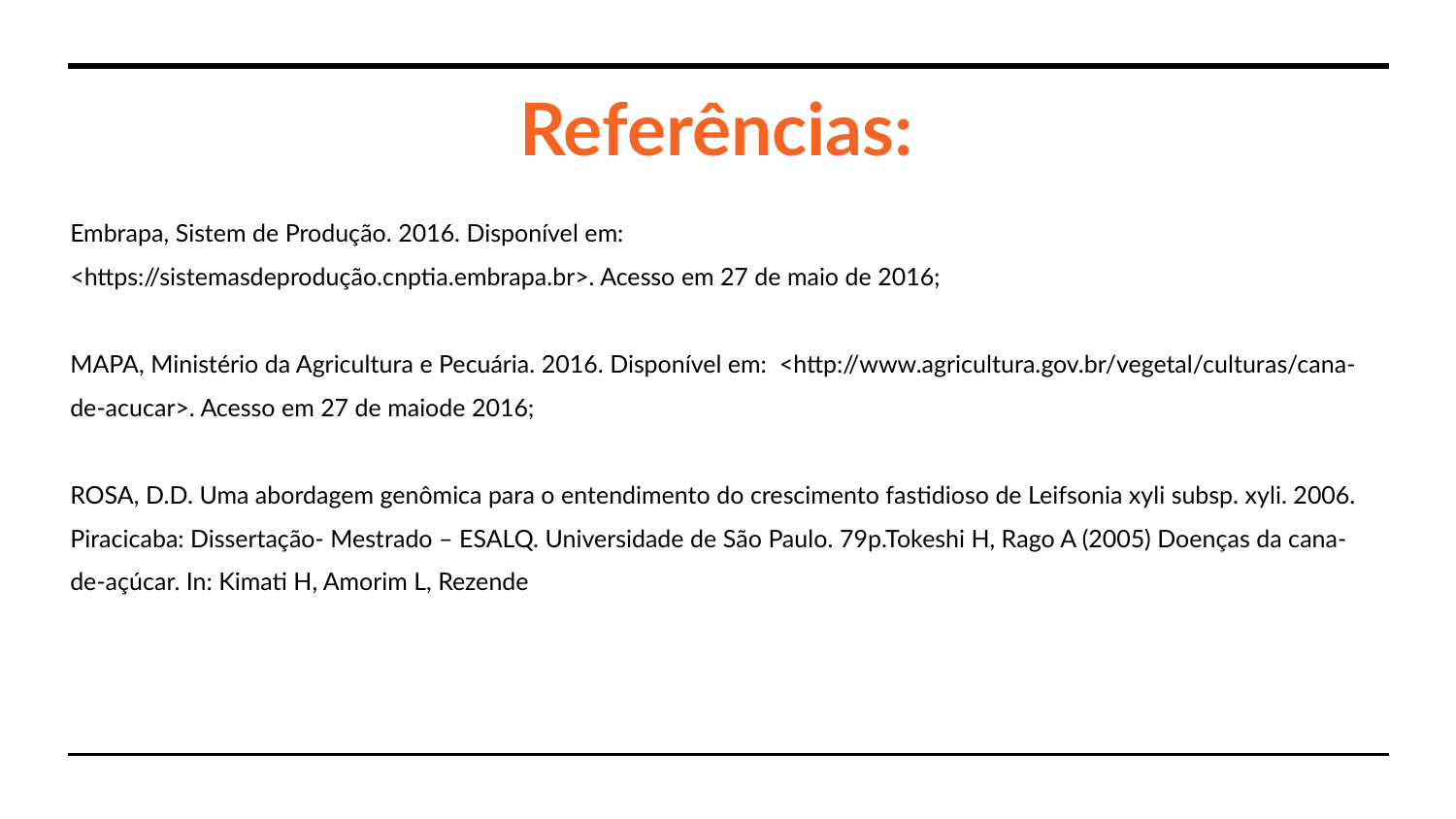

# Referências:

Embrapa, Sistem de Produção. 2016. Disponível em:
<https://sistemasdeprodução.cnptia.embrapa.br>. Acesso em 27 de maio de 2016;

MAPA, Ministério da Agricultura e Pecuária. 2016. Disponível em:  <http://www.agricultura.gov.br/vegetal/culturas/cana-de-acucar>. Acesso em 27 de maiode 2016;

ROSA, D.D. Uma abordagem genômica para o entendimento do crescimento fastidioso de Leifsonia xyli subsp. xyli. 2006. Piracicaba: Dissertação- Mestrado – ESALQ. Universidade de São Paulo. 79p.Tokeshi H, Rago A (2005) Doenças da cana-de-açúcar. In: Kimati H, Amorim L, Rezende